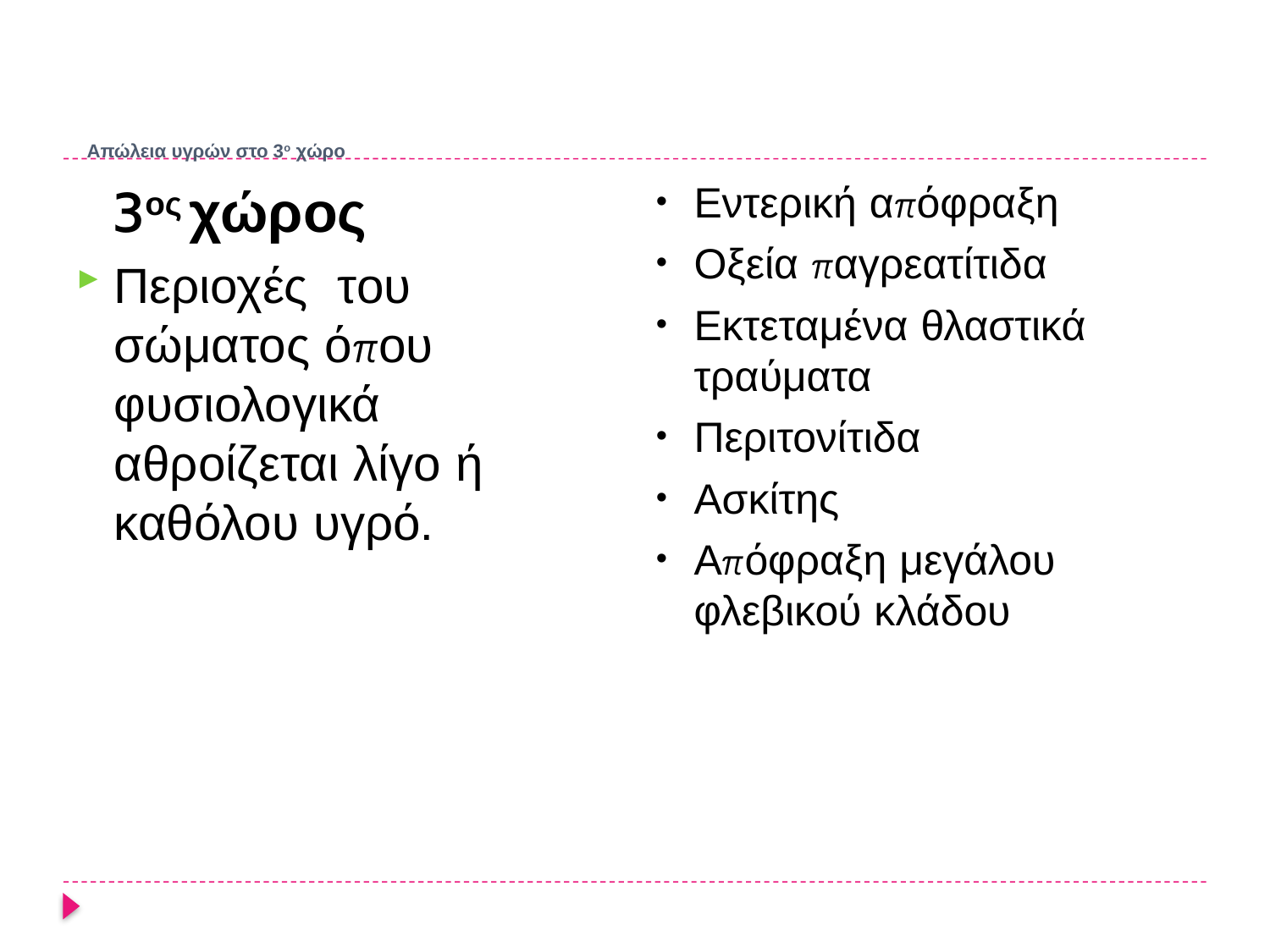

# Απώλεια υγρών στο 3ο χώρο
Εντερική απόφραξη
Οξεία παγρεατίτιδα
Εκτεταμένα θλαστικά τραύματα
Περιτονίτιδα
Ασκίτης
Απόφραξη μεγάλου φλεβικού κλάδου

	3ος χώρος
Περιοχές  του σώματος όπου φυσιολογικά αθροίζεται λίγο ή καθόλου υγρό.